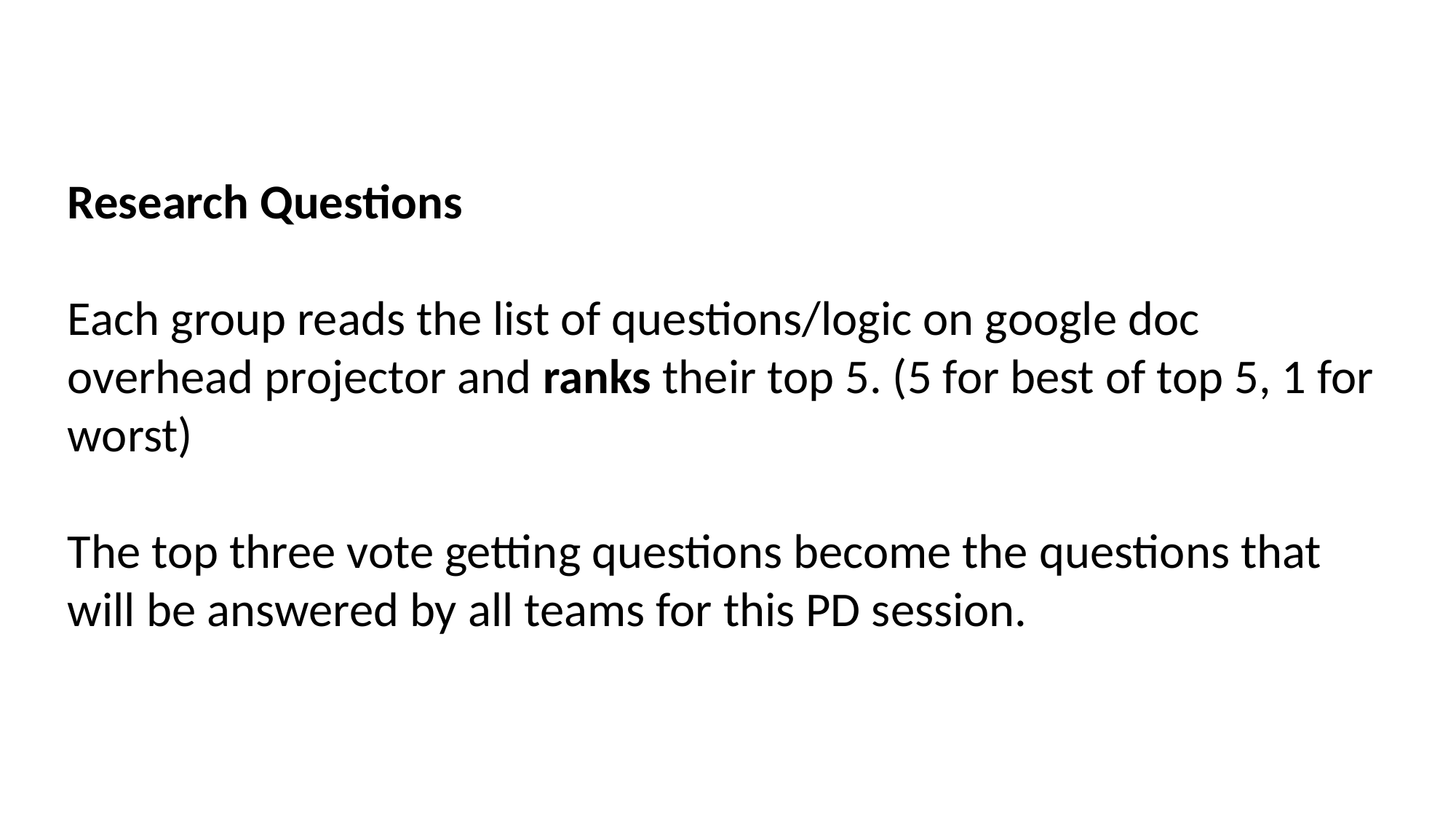

Research Questions

Each group reads the list of questions/logic on google doc overhead projector and ranks their top 5. (5 for best of top 5, 1 for worst)

The top three vote getting questions become the questions that will be answered by all teams for this PD session.